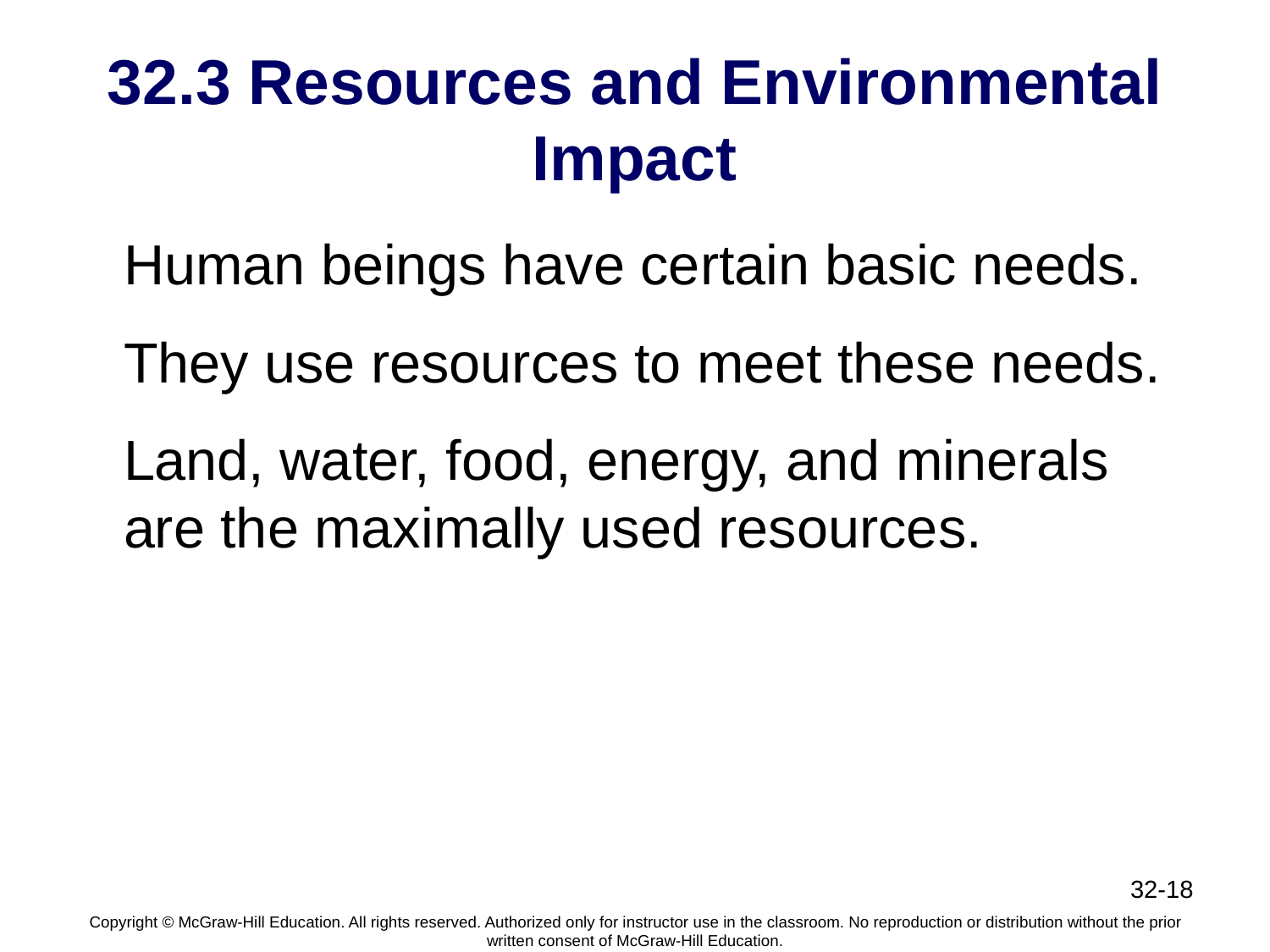

# 32.3 Resources and Environmental Impact
Human beings have certain basic needs.
They use resources to meet these needs.
Land, water, food, energy, and minerals are the maximally used resources.